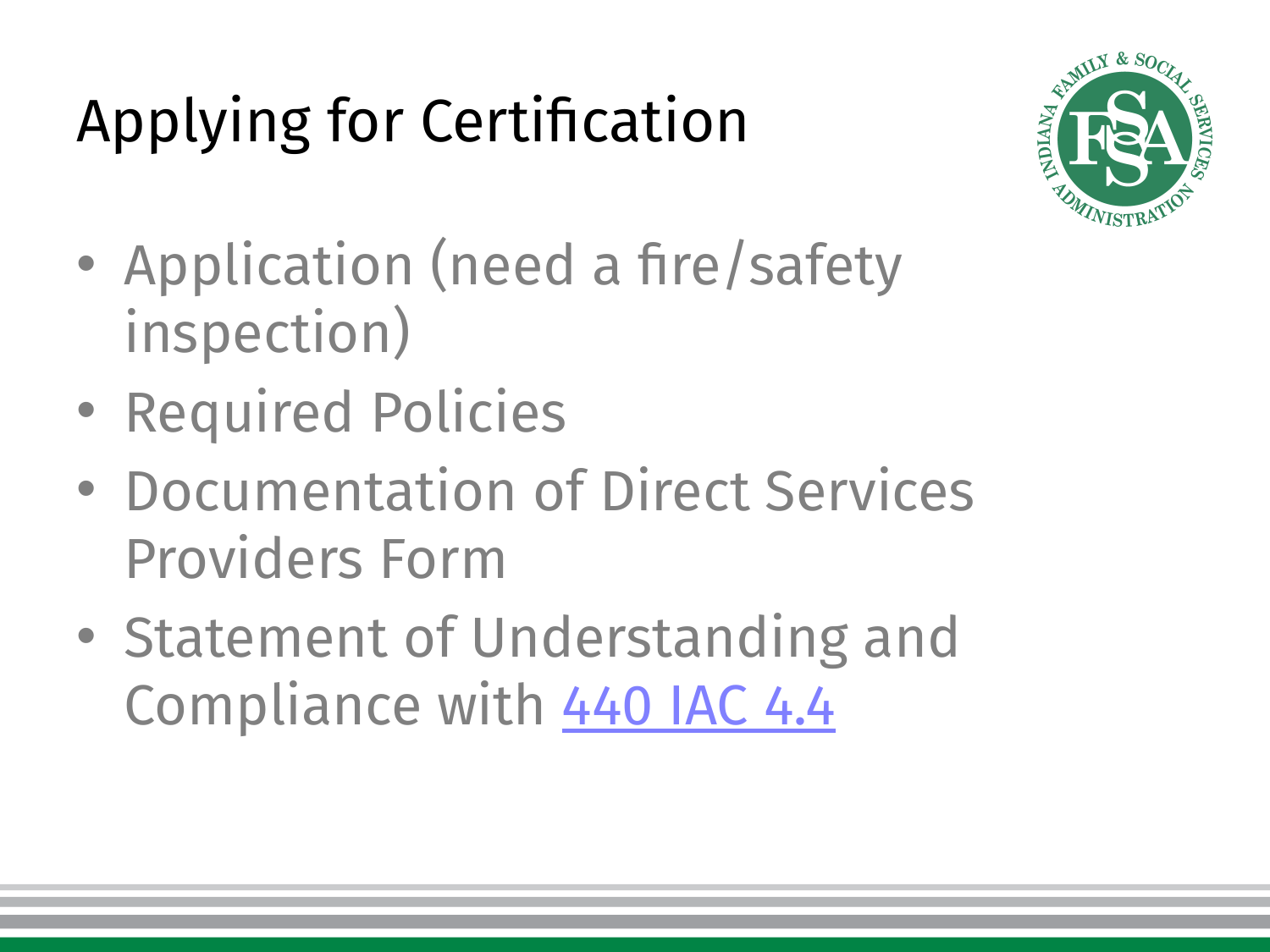

# Applying for Certification
Application (need a fire/safety inspection)
Required Policies
Documentation of Direct Services Providers Form
Statement of Understanding and Compliance with 440 IAC 4.4